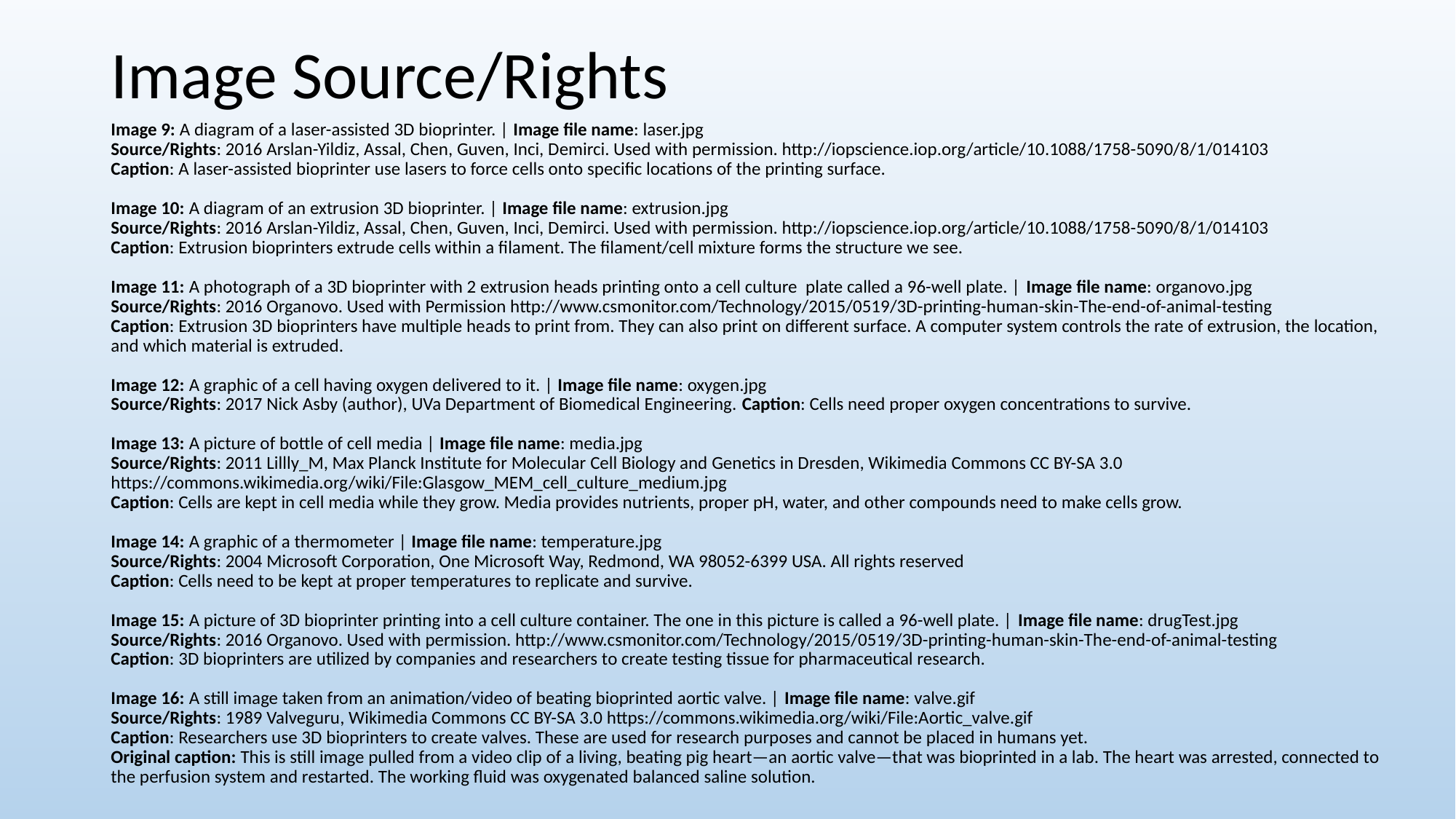

# Image Source/Rights
Image 9: A diagram of a laser-assisted 3D bioprinter. | Image file name: laser.jpg
Source/Rights: 2016 Arslan-Yildiz, Assal, Chen, Guven, Inci, Demirci. Used with permission. http://iopscience.iop.org/article/10.1088/1758-5090/8/1/014103
Caption: A laser-assisted bioprinter use lasers to force cells onto specific locations of the printing surface.

Image 10: A diagram of an extrusion 3D bioprinter. | Image file name: extrusion.jpg
Source/Rights: 2016 Arslan-Yildiz, Assal, Chen, Guven, Inci, Demirci. Used with permission. http://iopscience.iop.org/article/10.1088/1758-5090/8/1/014103
Caption: Extrusion bioprinters extrude cells within a filament. The filament/cell mixture forms the structure we see.

Image 11: A photograph of a 3D bioprinter with 2 extrusion heads printing onto a cell culture  plate called a 96-well plate. | Image file name: organovo.jpg
Source/Rights: 2016 Organovo. Used with Permission http://www.csmonitor.com/Technology/2015/0519/3D-printing-human-skin-The-end-of-animal-testing
Caption: Extrusion 3D bioprinters have multiple heads to print from. They can also print on different surface. A computer system controls the rate of extrusion, the location, and which material is extruded.

Image 12: A graphic of a cell having oxygen delivered to it. | Image file name: oxygen.jpg
Source/Rights: 2017 Nick Asby (author), UVa Department of Biomedical Engineering. Caption: Cells need proper oxygen concentrations to survive.

Image 13: A picture of bottle of cell media | Image file name: media.jpg
Source/Rights: 2011 Lillly_M, Max Planck Institute for Molecular Cell Biology and Genetics in Dresden, Wikimedia Commons CC BY-SA 3.0 https://commons.wikimedia.org/wiki/File:Glasgow_MEM_cell_culture_medium.jpg
Caption: Cells are kept in cell media while they grow. Media provides nutrients, proper pH, water, and other compounds need to make cells grow.

Image 14: A graphic of a thermometer | Image file name: temperature.jpg
Source/Rights: 2004 Microsoft Corporation, One Microsoft Way, Redmond, WA 98052-6399 USA. All rights reserved
Caption: Cells need to be kept at proper temperatures to replicate and survive.

Image 15: A picture of 3D bioprinter printing into a cell culture container. The one in this picture is called a 96-well plate. | Image file name: drugTest.jpg
Source/Rights: 2016 Organovo. Used with permission. http://www.csmonitor.com/Technology/2015/0519/3D-printing-human-skin-The-end-of-animal-testing
Caption: 3D bioprinters are utilized by companies and researchers to create testing tissue for pharmaceutical research.

Image 16: A still image taken from an animation/video of beating bioprinted aortic valve. | Image file name: valve.gif
Source/Rights: 1989 Valveguru, Wikimedia Commons CC BY-SA 3.0 https://commons.wikimedia.org/wiki/File:Aortic_valve.gif
Caption: Researchers use 3D bioprinters to create valves. These are used for research purposes and cannot be placed in humans yet.
Original caption: This is still image pulled from a video clip of a living, beating pig heart—an aortic valve—that was bioprinted in a lab. The heart was arrested, connected to the perfusion system and restarted. The working fluid was oxygenated balanced saline solution.